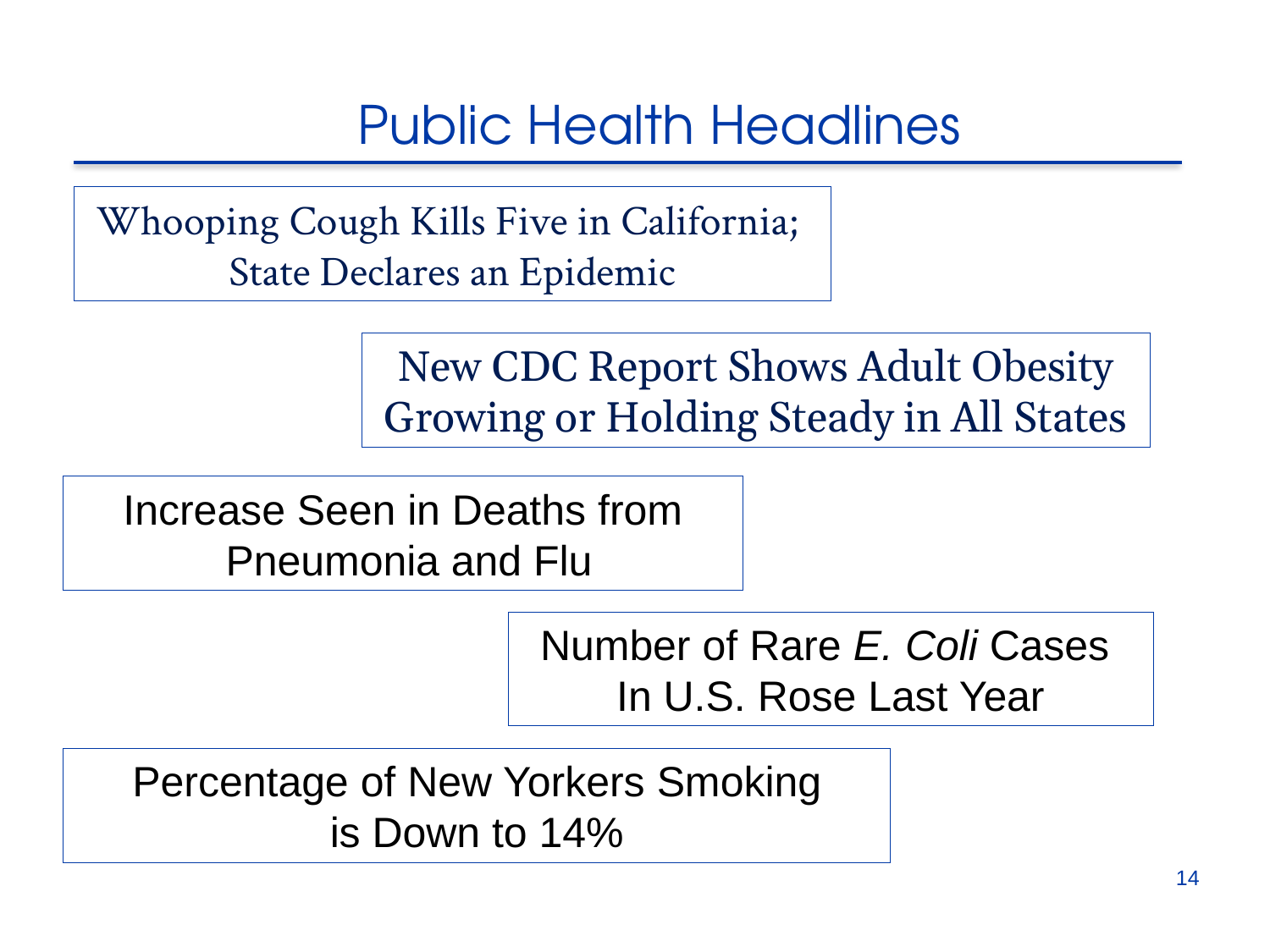

Public Health Headlines
Whooping Cough Kills Five in California;
State Declares an Epidemic
New CDC Report Shows Adult Obesity Growing or Holding Steady in All States
Increase Seen in Deaths from
 Pneumonia and Flu
Number of Rare E. Coli Cases
In U.S. Rose Last Year
Percentage of New Yorkers Smoking
is Down to 14%
14